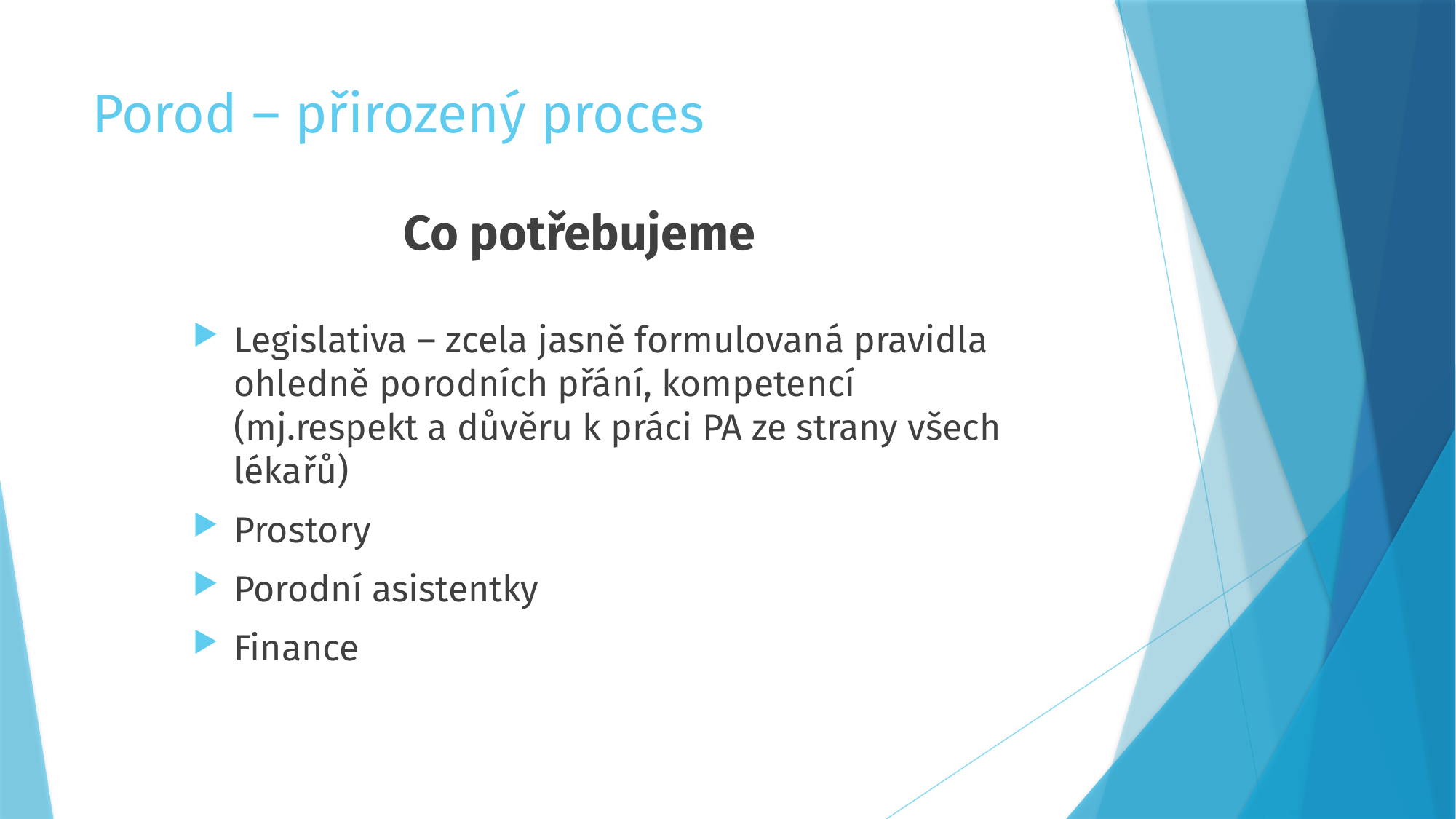

# Porod – přirozený proces
Co potřebujeme
Legislativa – zcela jasně formulovaná pravidla ohledně porodních přání, kompetencí (mj.respekt a důvěru k práci PA ze strany všech lékařů)
Prostory
Porodní asistentky
Finance